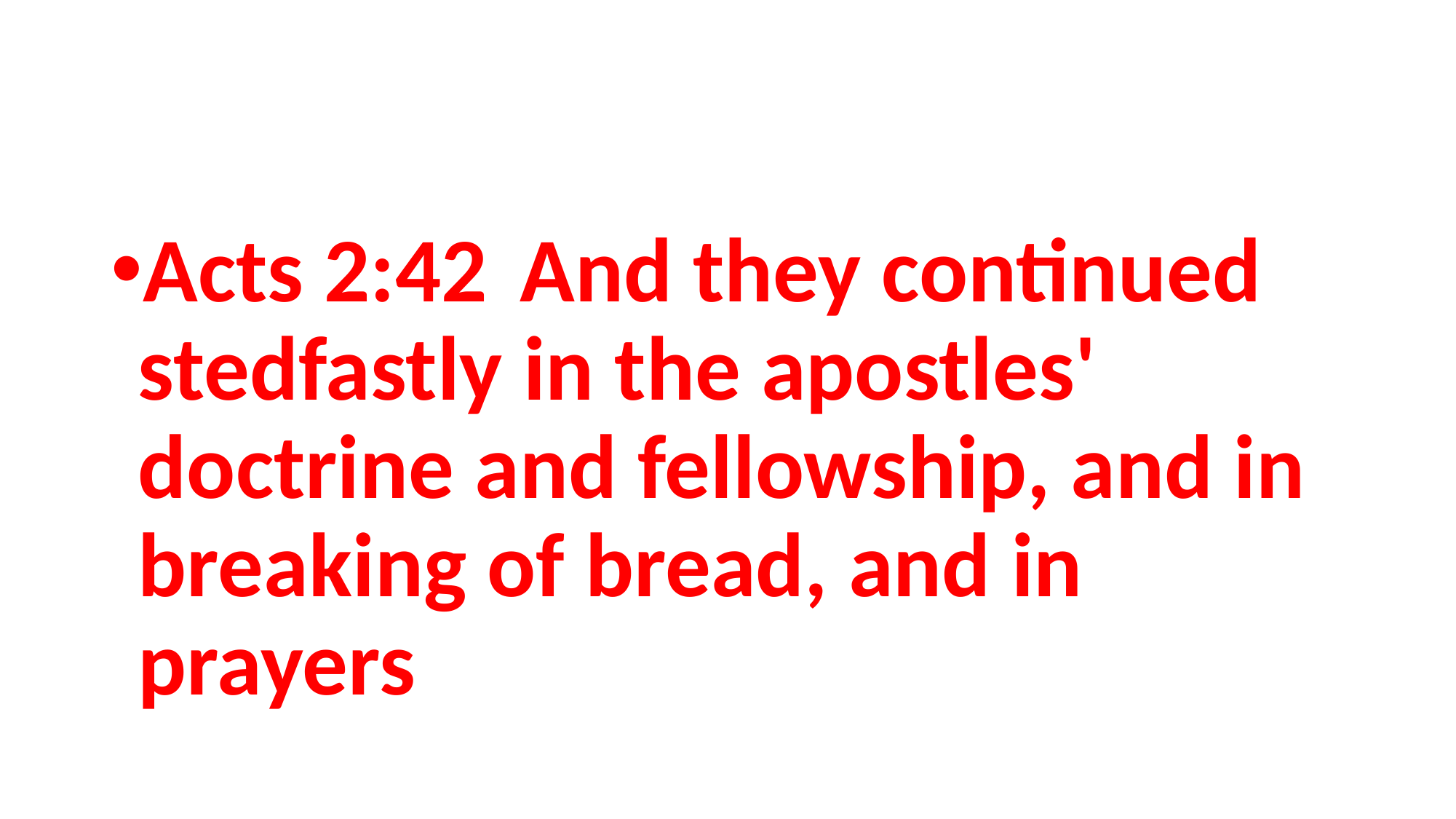

#
Acts 2:42  And they continued stedfastly in the apostles' doctrine and fellowship, and in breaking of bread, and in prayers